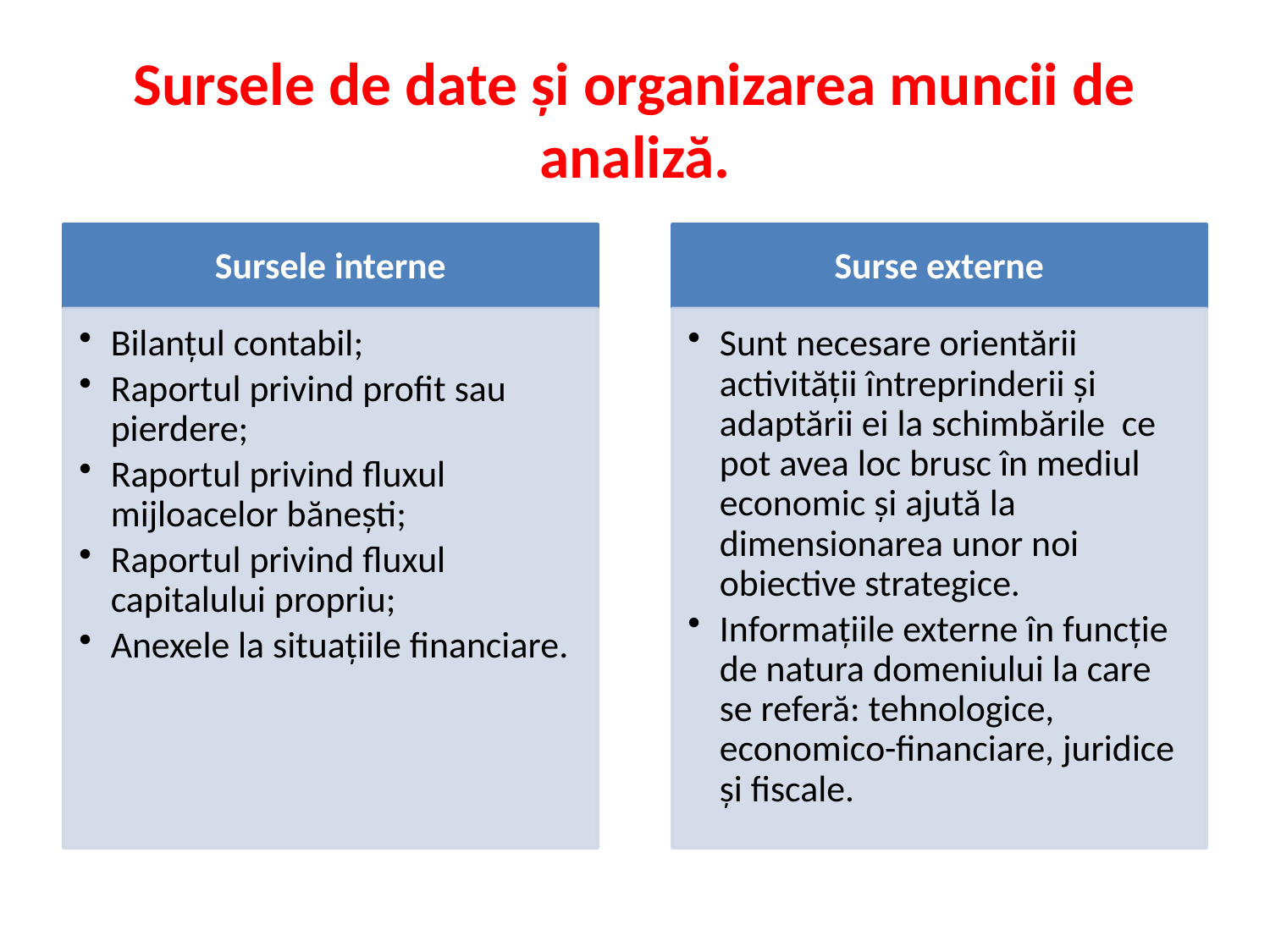

# Sursele de date şi organizarea muncii de analiză.
Sursele interne
Bilanţul contabil;
Raportul privind profit sau pierdere;
Raportul privind fluxul mijloacelor băneşti;
Raportul privind fluxul capitalului propriu;
Anexele la situațiile financiare.
Surse externe
Sunt necesare orientării activităţii întreprinderii şi adaptării ei la schimbările  ce pot avea loc brusc în mediul economic şi ajută la dimensionarea unor noi obiective strategice.
Informaţiile externe în funcţie de natura domeniului la care se referă: tehnologice, economico-financiare, juridice și fiscale.